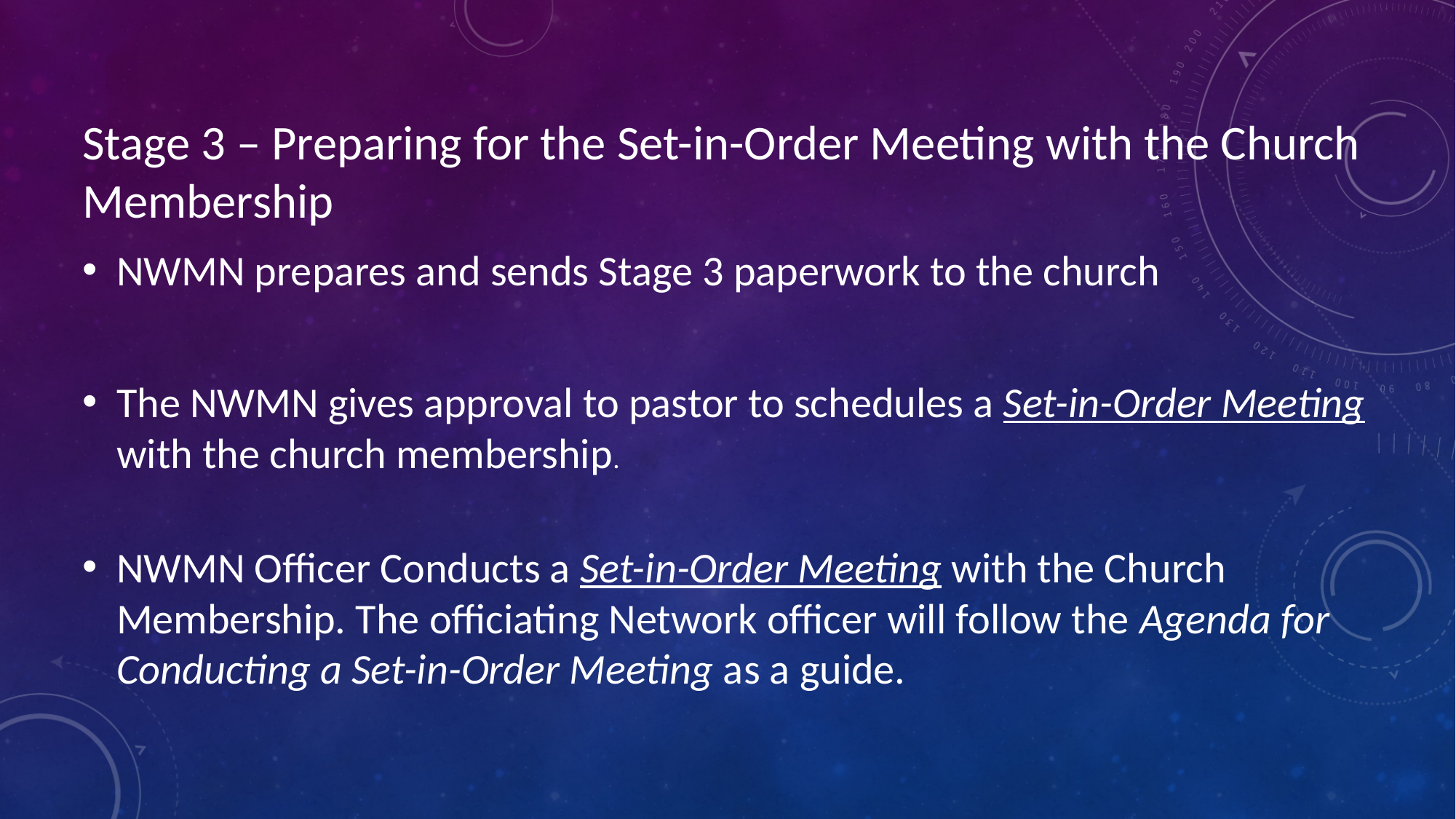

Stage 3 – Preparing for the Set-in-Order Meeting with the Church Membership
NWMN prepares and sends Stage 3 paperwork to the church

The NWMN gives approval to pastor to schedules a Set-in-Order Meeting with the church membership.

NWMN Officer Conducts a Set-in-Order Meeting with the Church Membership. The officiating Network officer will follow the Agenda for Conducting a Set-in-Order Meeting as a guide.